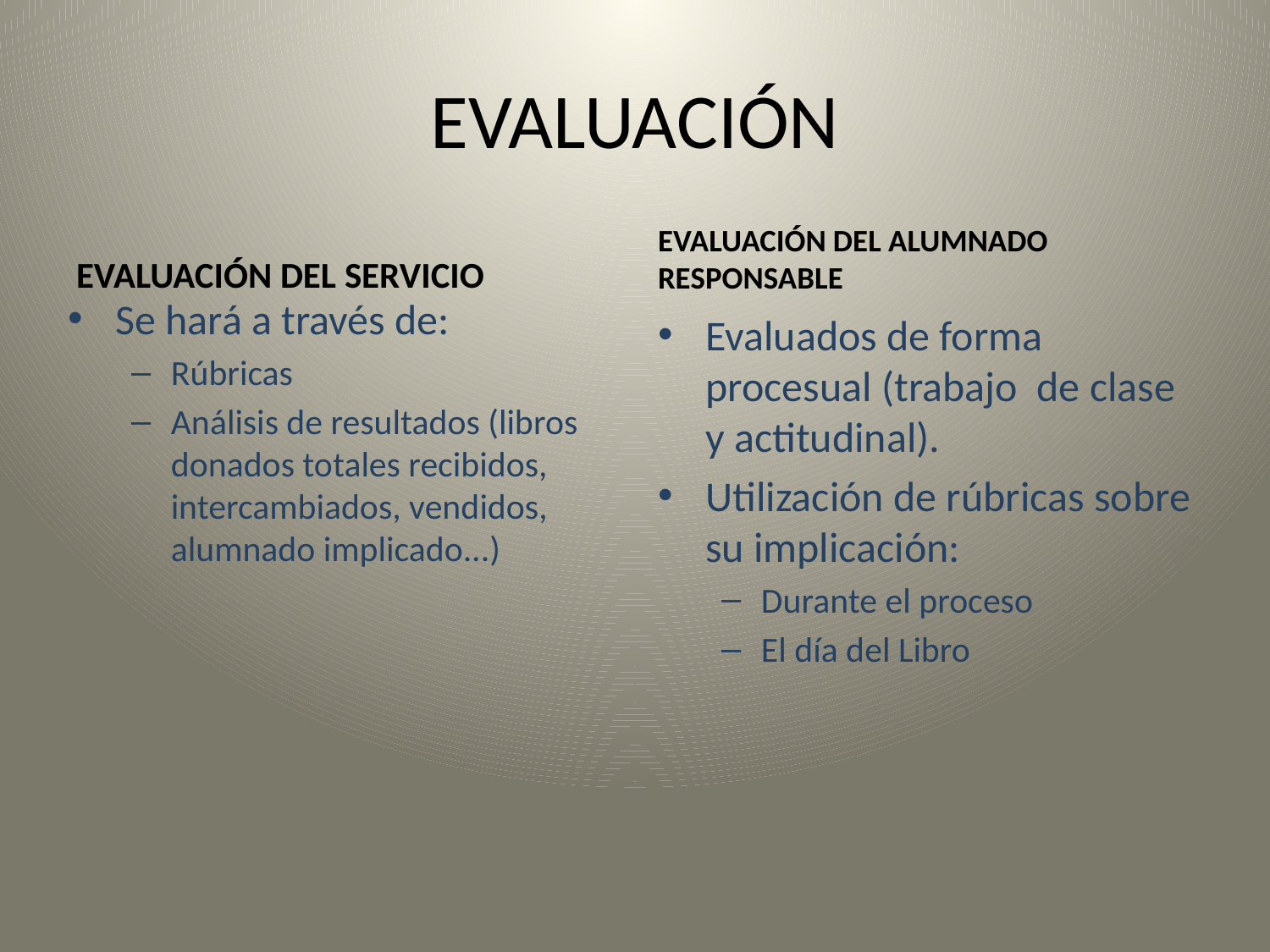

# EVALUACIÓN
EVALUACIÓN DEL SERVICIO
EVALUACIÓN DEL ALUMNADO RESPONSABLE
Se hará a través de:
Rúbricas
Análisis de resultados (libros donados totales recibidos, intercambiados, vendidos, alumnado implicado...)

Evaluados de forma procesual (trabajo  de clase y actitudinal).
Utilización de rúbricas sobre su implicación:
Durante el proceso
El día del Libro